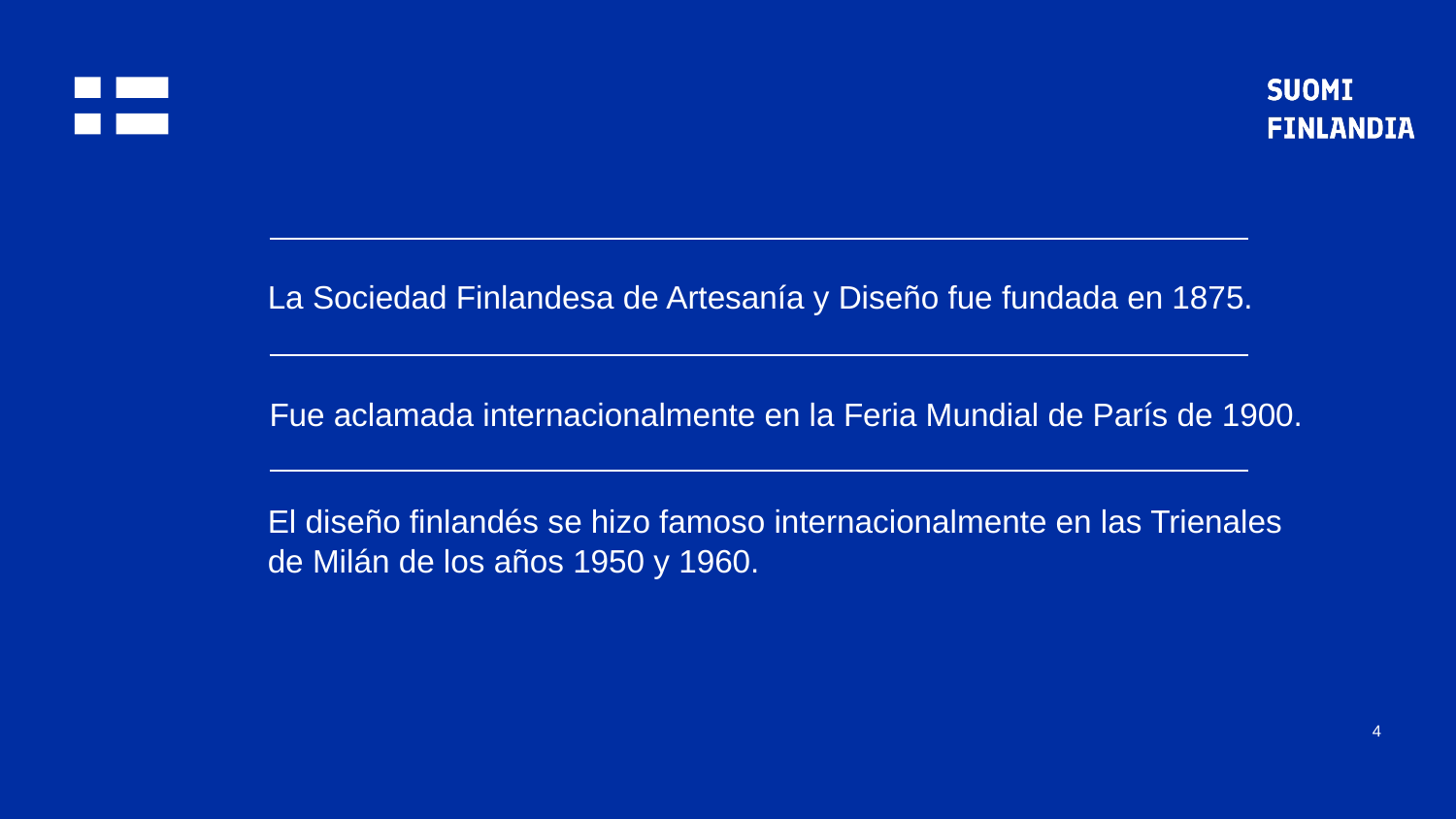

La Sociedad Finlandesa de Artesanía y Diseño fue fundada en 1875.

Fue aclamada internacionalmente en la Feria Mundial de París de 1900.
El diseño finlandés se hizo famoso internacionalmente en las Trienales
de Milán de los años 1950 y 1960.
4